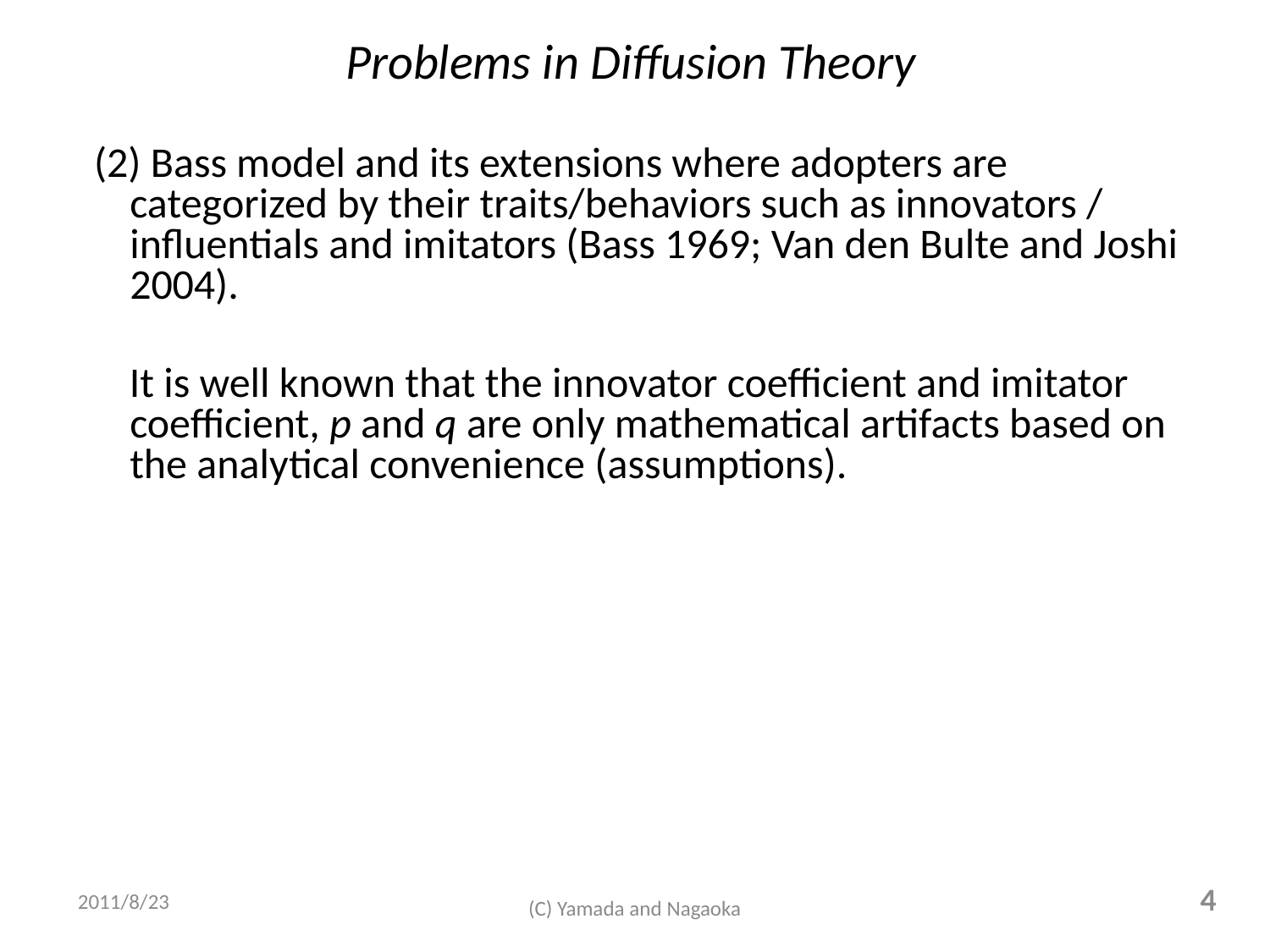

# Problems in Diffusion Theory
 (2) Bass model and its extensions where adopters are categorized by their traits/behaviors such as innovators / influentials and imitators (Bass 1969; Van den Bulte and Joshi 2004).

    It is well known that the innovator coefficient and imitator coefficient, p and q are only mathematical artifacts based on the analytical convenience (assumptions).

4
2011/8/23
(C) Yamada and Nagaoka